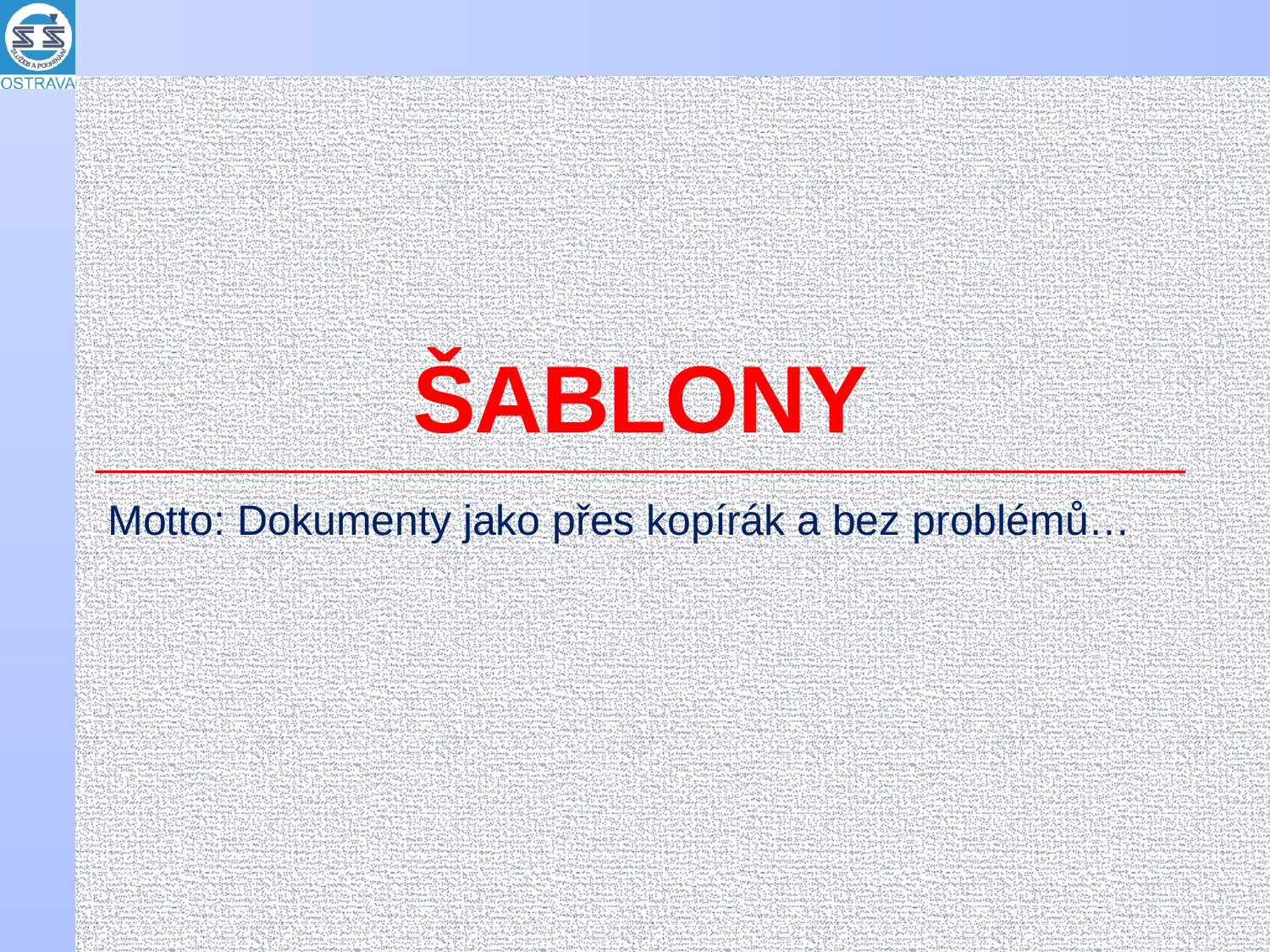

# ŠABLONY
Motto: Dokumenty jako přes kopírák a bez problémů…